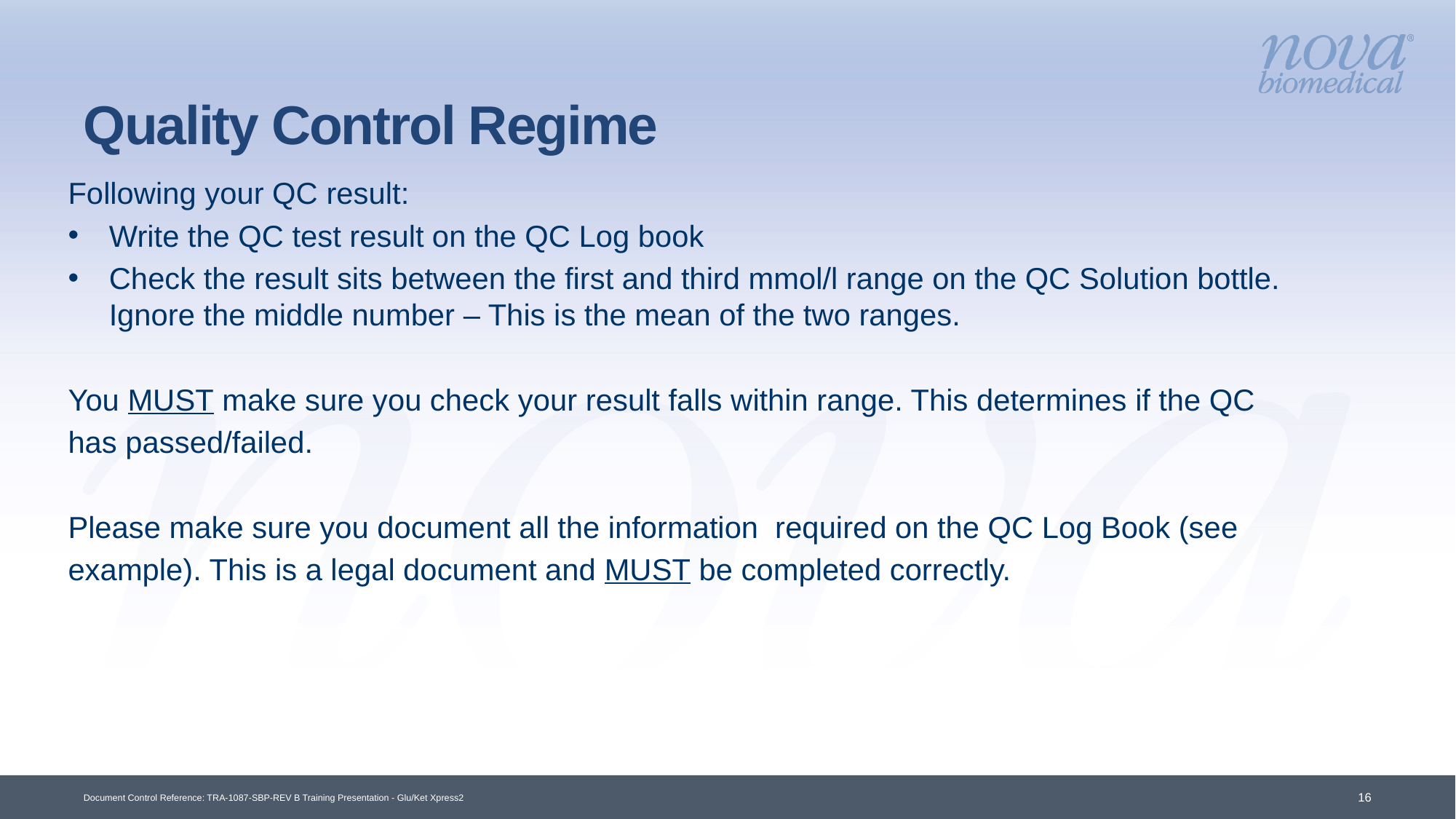

# Quality Control Regime
Following your QC result:
Write the QC test result on the QC Log book
Check the result sits between the first and third mmol/l range on the QC Solution bottle. Ignore the middle number – This is the mean of the two ranges.

You MUST make sure you check your result falls within range. This determines if the QC
has passed/failed.

Please make sure you document all the information  required on the QC Log Book (see
example). This is a legal document and MUST be completed correctly.

Document Control Reference: TRA-1087-SBP-REV B Training Presentation - Glu/Ket Xpress2
16